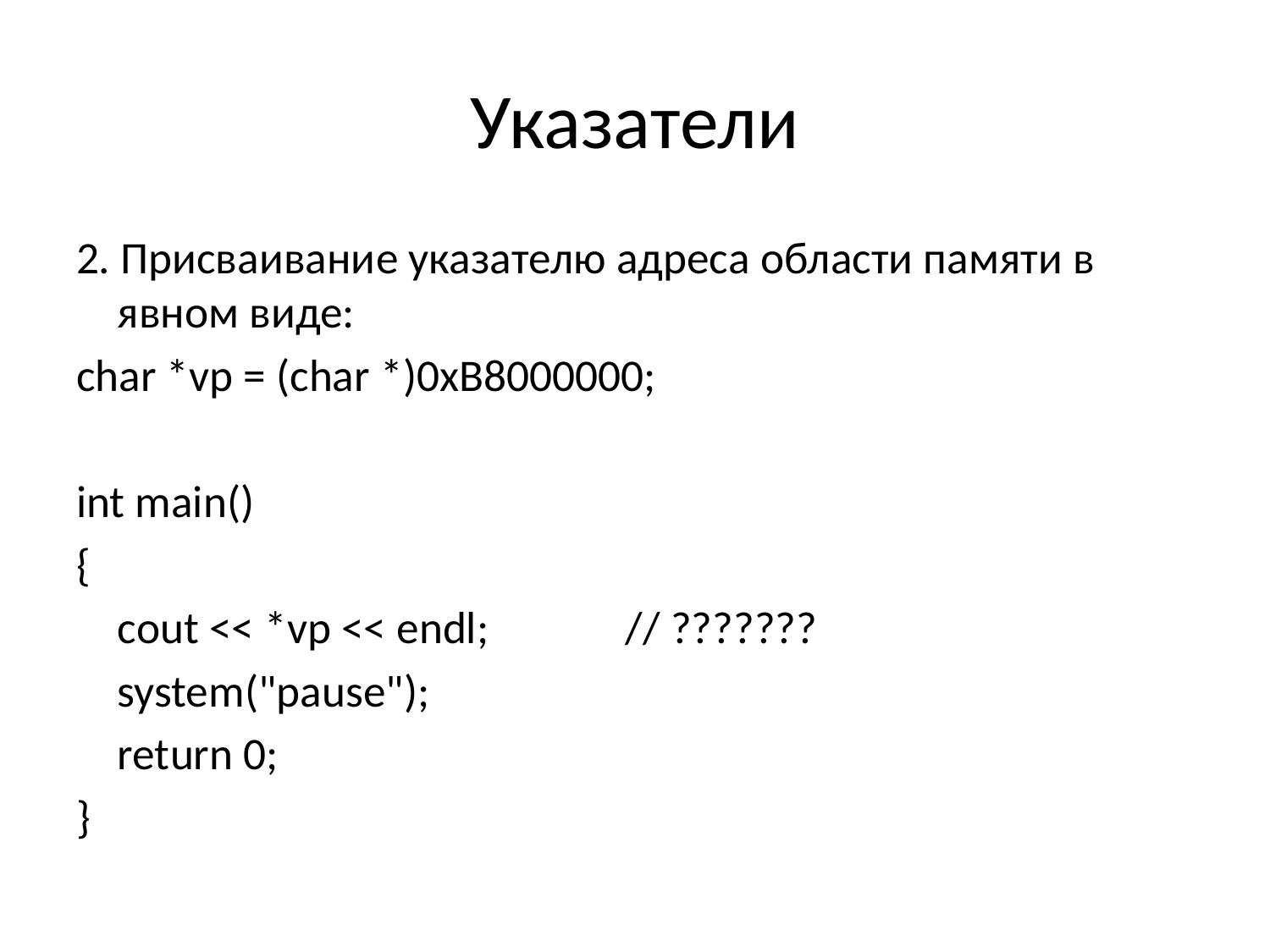

# Указатели
2. Присваивание указателю адреса области памяти в явном виде:
char *vp = (char *)0xB8000000;

int main()
{
	cout << *vp << endl;		// ???????
	system("pause");
	return 0;
}